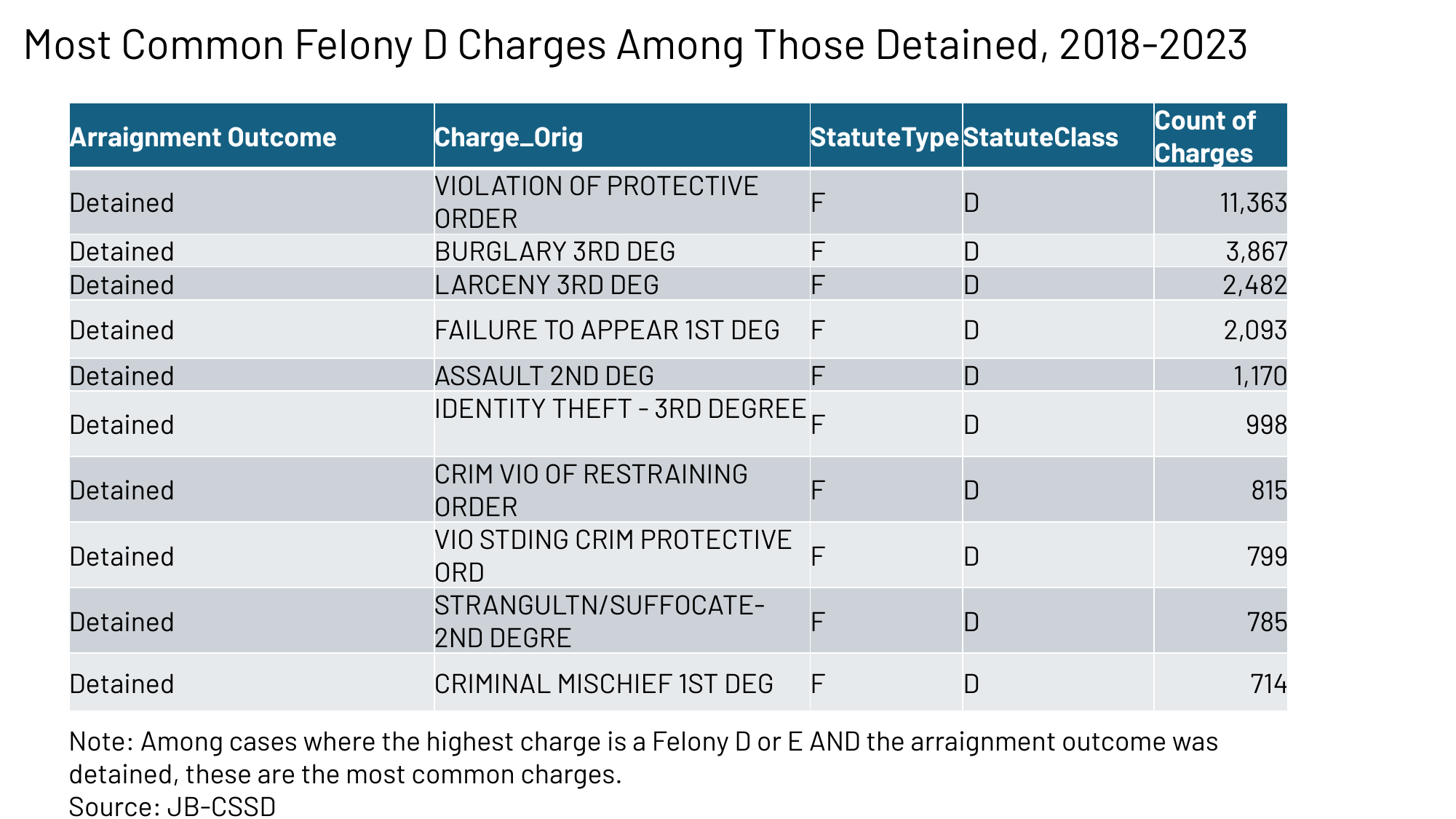

# Most Common Felony D Charges Among Those Detained, 2018-2023
| Arraignment Outcome | Charge\_Orig | StatuteType | StatuteClass | Count of Charges |
| --- | --- | --- | --- | --- |
| Detained | VIOLATION OF PROTECTIVE ORDER | F | D | 11,363 |
| Detained | BURGLARY 3RD DEG | F | D | 3,867 |
| Detained | LARCENY 3RD DEG | F | D | 2,482 |
| Detained | FAILURE TO APPEAR 1ST DEG | F | D | 2,093 |
| Detained | ASSAULT 2ND DEG | F | D | 1,170 |
| Detained | IDENTITY THEFT - 3RD DEGREE | F | D | 998 |
| Detained | CRIM VIO OF RESTRAINING ORDER | F | D | 815 |
| Detained | VIO STDING CRIM PROTECTIVE ORD | F | D | 799 |
| Detained | STRANGULTN/SUFFOCATE-2ND DEGRE | F | D | 785 |
| Detained | CRIMINAL MISCHIEF 1ST DEG | F | D | 714 |
Note: Among cases where the highest charge is a Felony D or E AND the arraignment outcome was detained, these are the most common charges.
Source: JB-CSSD